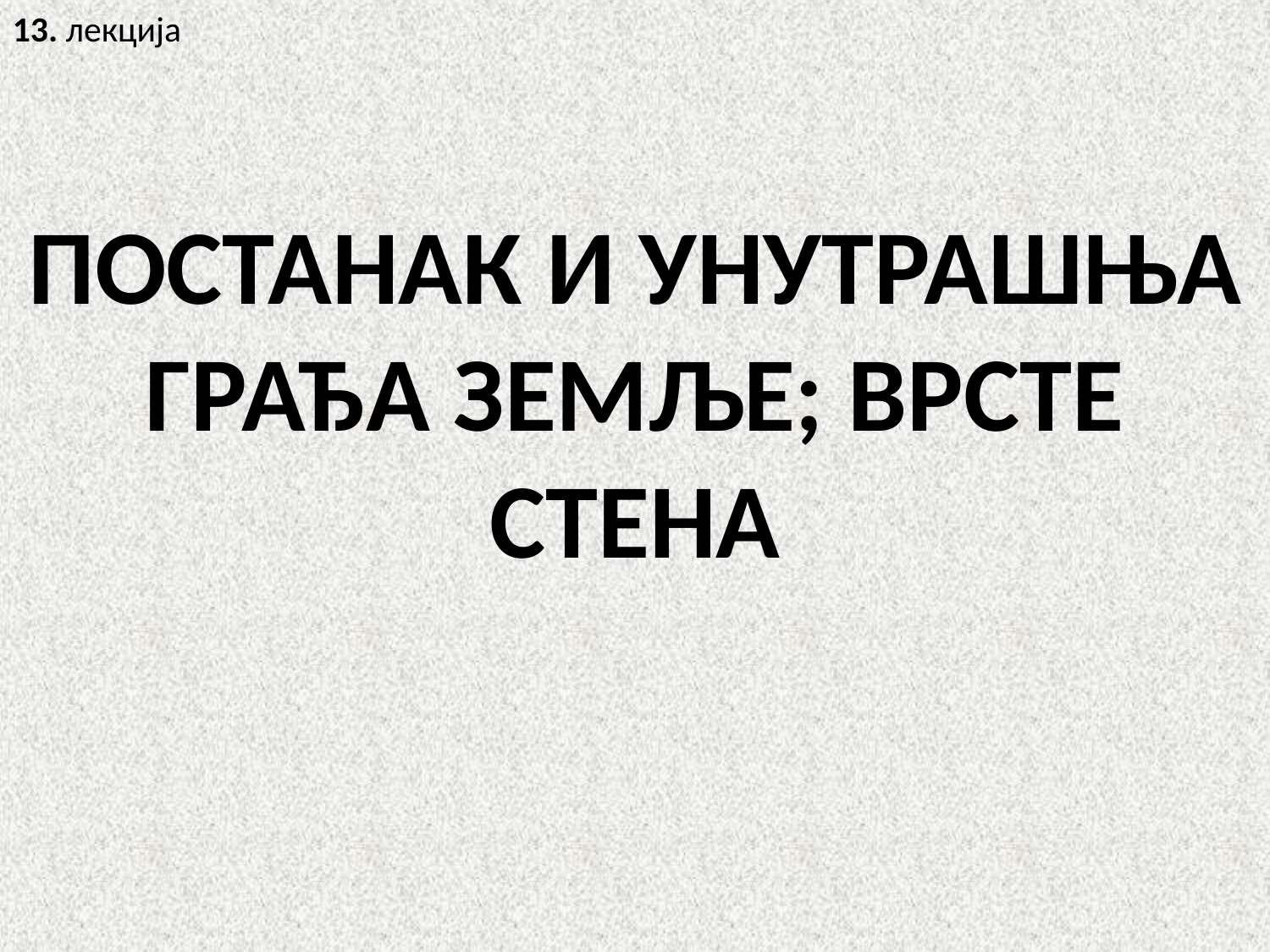

13. лекција
ПОСТАНАК И УНУТРАШЊА ГРАЂА ЗЕМЉЕ; ВРСТЕ СТЕНА